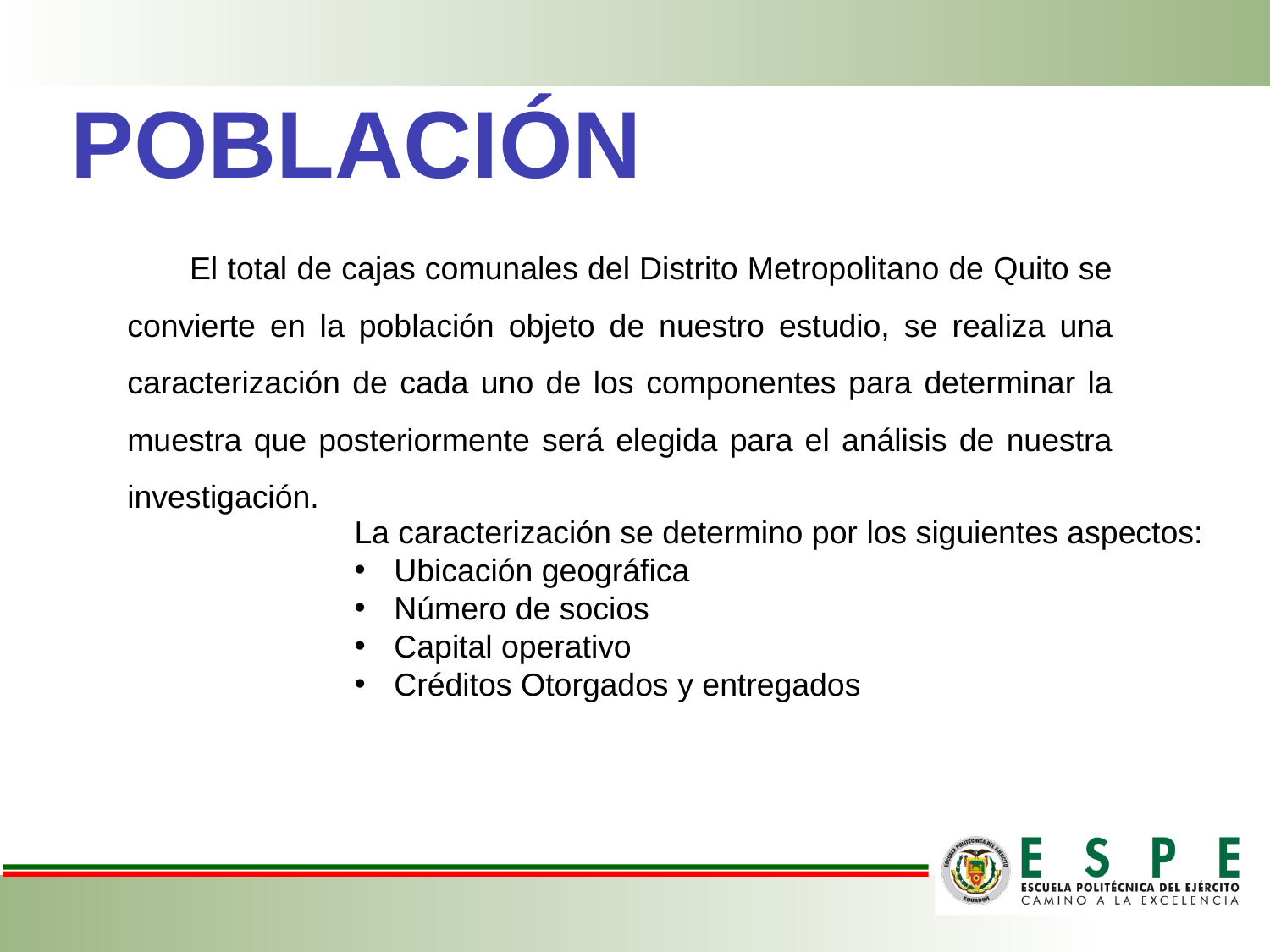

POBLACIÓN
El total de cajas comunales del Distrito Metropolitano de Quito se convierte en la población objeto de nuestro estudio, se realiza una caracterización de cada uno de los componentes para determinar la muestra que posteriormente será elegida para el análisis de nuestra investigación.
La caracterización se determino por los siguientes aspectos:
Ubicación geográfica
Número de socios
Capital operativo
Créditos Otorgados y entregados